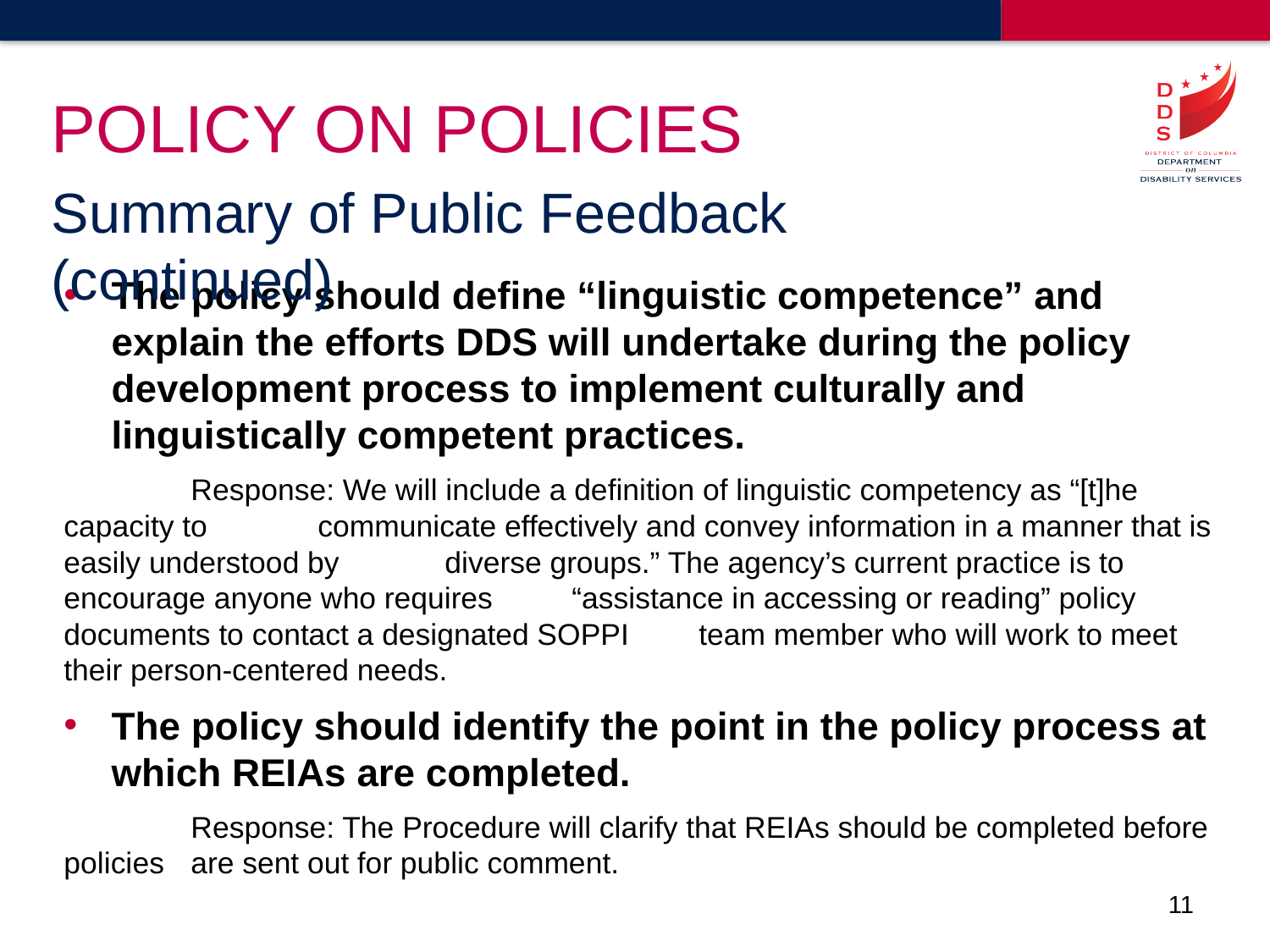

# Policy on Policies
Summary of Public Feedback (continued)
The policy should define “linguistic competence” and explain the efforts DDS will undertake during the policy development process to implement culturally and linguistically competent practices.
	Response: We will include a definition of linguistic competency as “[t]he capacity to 	communicate effectively and convey information in a manner that is easily understood by 	diverse groups.” The agency’s current practice is to encourage anyone who requires 	“assistance in accessing or reading” policy documents to contact a designated SOPPI 	team member who will work to meet their person-centered needs.
The policy should identify the point in the policy process at which REIAs are completed.
	Response: The Procedure will clarify that REIAs should be completed before policies 	are sent out for public comment.

11